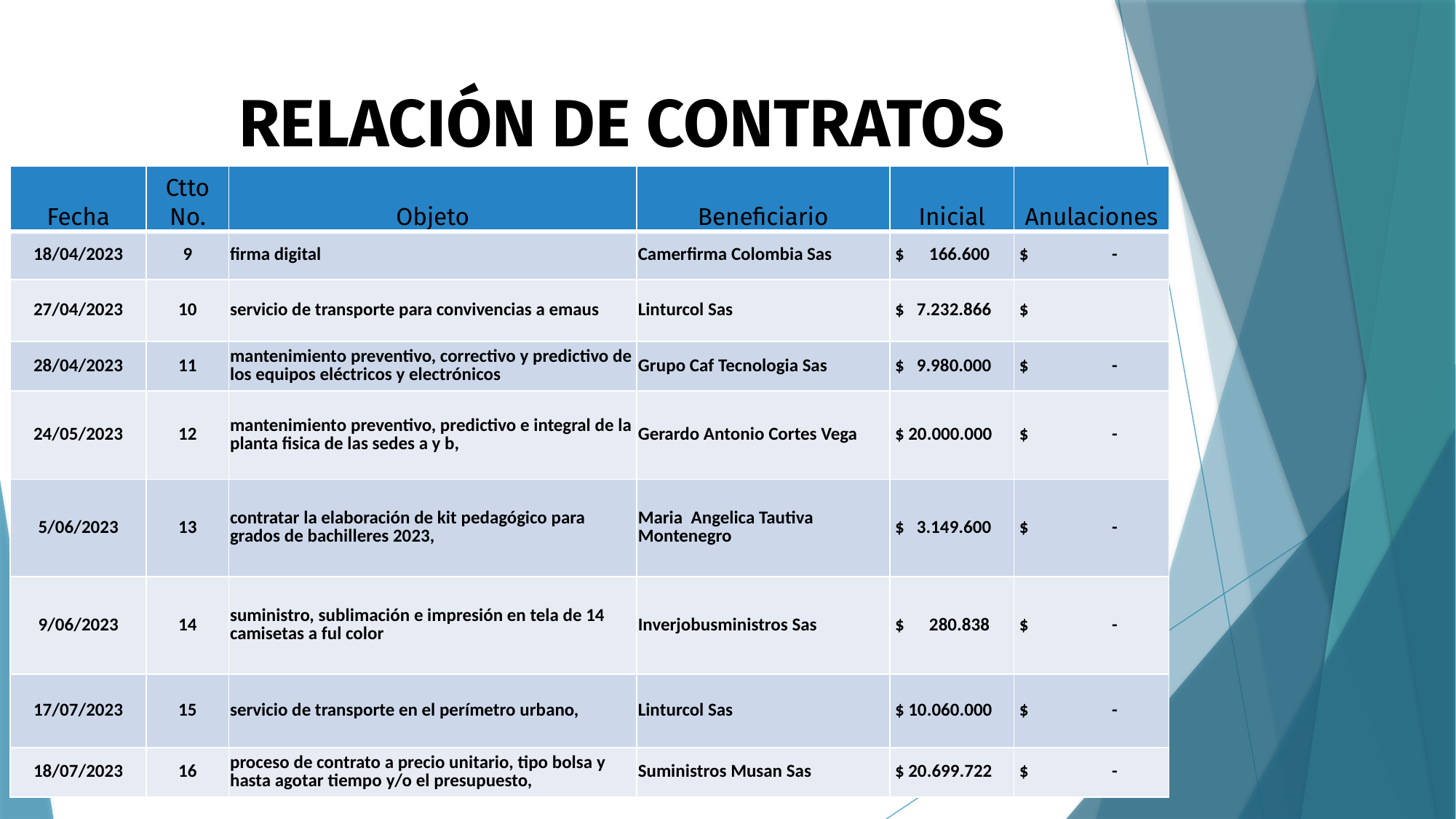

RELACIÓN DE CONTRATOS
| Fecha | Ctto No. | Objeto | Beneficiario | Inicial | Anulaciones |
| --- | --- | --- | --- | --- | --- |
| 18/04/2023 | 9 | firma digital | Camerfirma Colombia Sas | $ 166.600 | $ - |
| 27/04/2023 | 10 | servicio de transporte para convivencias a emaus | Linturcol Sas | $ 7.232.866 | $ |
| 28/04/2023 | 11 | mantenimiento preventivo, correctivo y predictivo de los equipos eléctricos y electrónicos | Grupo Caf Tecnologia Sas | $ 9.980.000 | $ - |
| 24/05/2023 | 12 | mantenimiento preventivo, predictivo e integral de la planta fisica de las sedes a y b, | Gerardo Antonio Cortes Vega | $ 20.000.000 | $ - |
| 5/06/2023 | 13 | contratar la elaboración de kit pedagógico para grados de bachilleres 2023, | Maria Angelica Tautiva Montenegro | $ 3.149.600 | $ - |
| 9/06/2023 | 14 | suministro, sublimación e impresión en tela de 14 camisetas a ful color | Inverjobusministros Sas | $ 280.838 | $ - |
| 17/07/2023 | 15 | servicio de transporte en el perímetro urbano, | Linturcol Sas | $ 10.060.000 | $ - |
| 18/07/2023 | 16 | proceso de contrato a precio unitario, tipo bolsa y hasta agotar tiempo y/o el presupuesto, | Suministros Musan Sas | $ 20.699.722 | $ - |